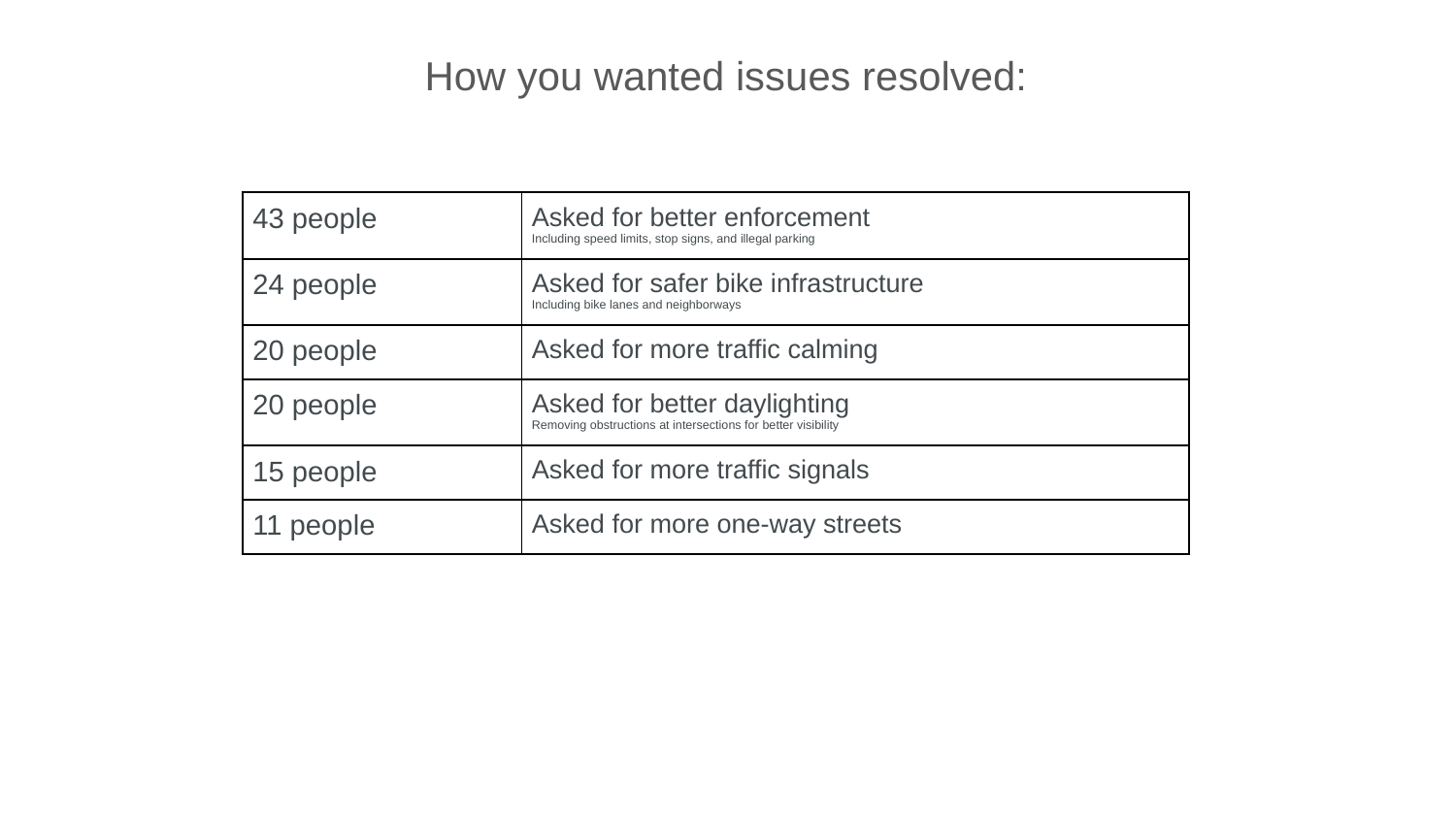

How you wanted issues resolved:
| 43 people | Asked for better enforcement Including speed limits, stop signs, and illegal parking |
| --- | --- |
| 24 people | Asked for safer bike infrastructure Including bike lanes and neighborways |
| 20 people | Asked for more traffic calming |
| 20 people | Asked for better daylighting Removing obstructions at intersections for better visibility |
| 15 people | Asked for more traffic signals |
| 11 people | Asked for more one-way streets |